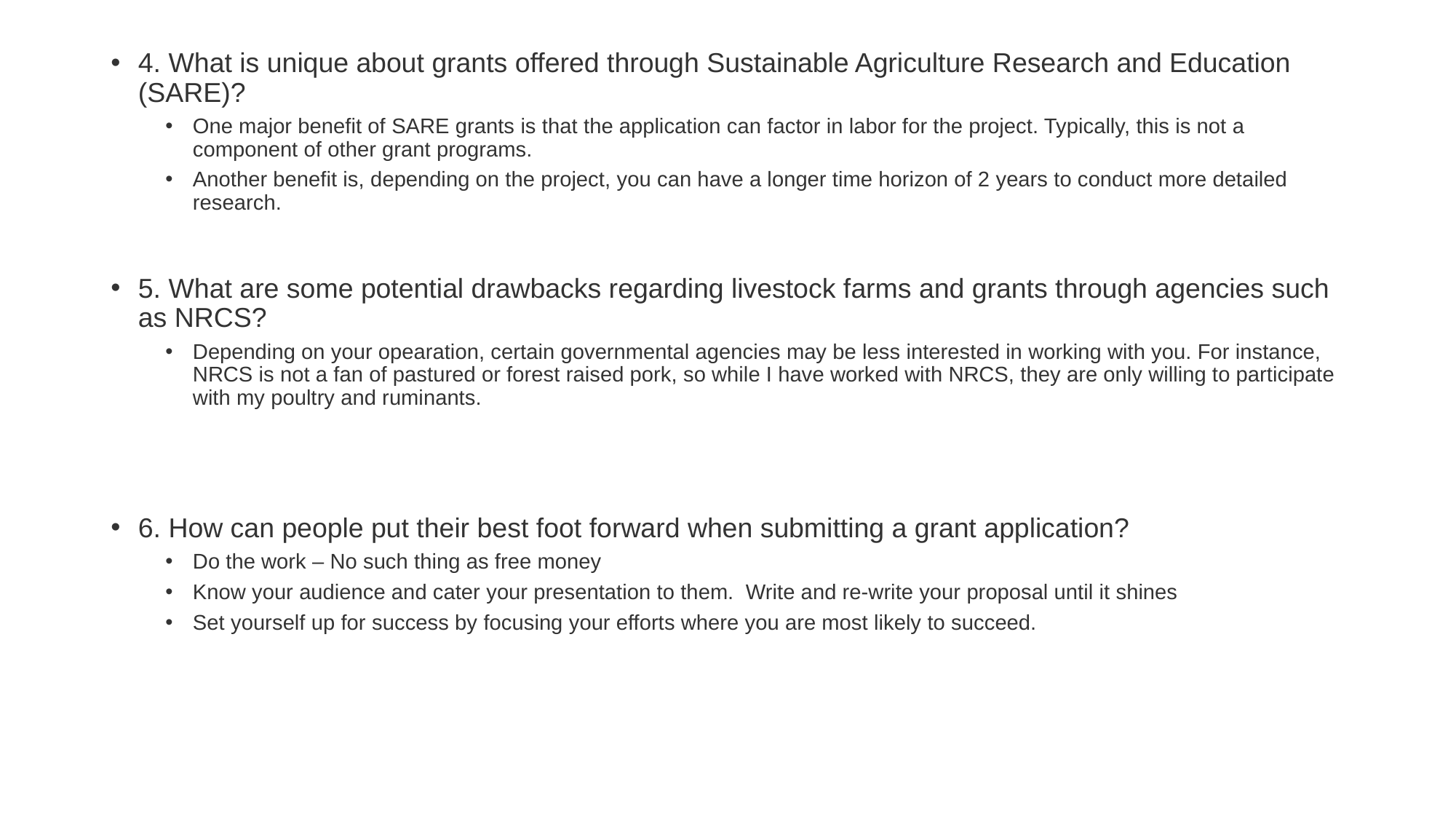

4. What is unique about grants offered through Sustainable Agriculture Research and Education (SARE)?
One major benefit of SARE grants is that the application can factor in labor for the project. Typically, this is not a component of other grant programs.
Another benefit is, depending on the project, you can have a longer time horizon of 2 years to conduct more detailed research.

5. What are some potential drawbacks regarding livestock farms and grants through agencies such as NRCS?
Depending on your opearation, certain governmental agencies may be less interested in working with you. For instance, NRCS is not a fan of pastured or forest raised pork, so while I have worked with NRCS, they are only willing to participate with my poultry and ruminants.

6. How can people put their best foot forward when submitting a grant application?
Do the work – No such thing as free money
Know your audience and cater your presentation to them.  Write and re-write your proposal until it shines
Set yourself up for success by focusing your efforts where you are most likely to succeed.